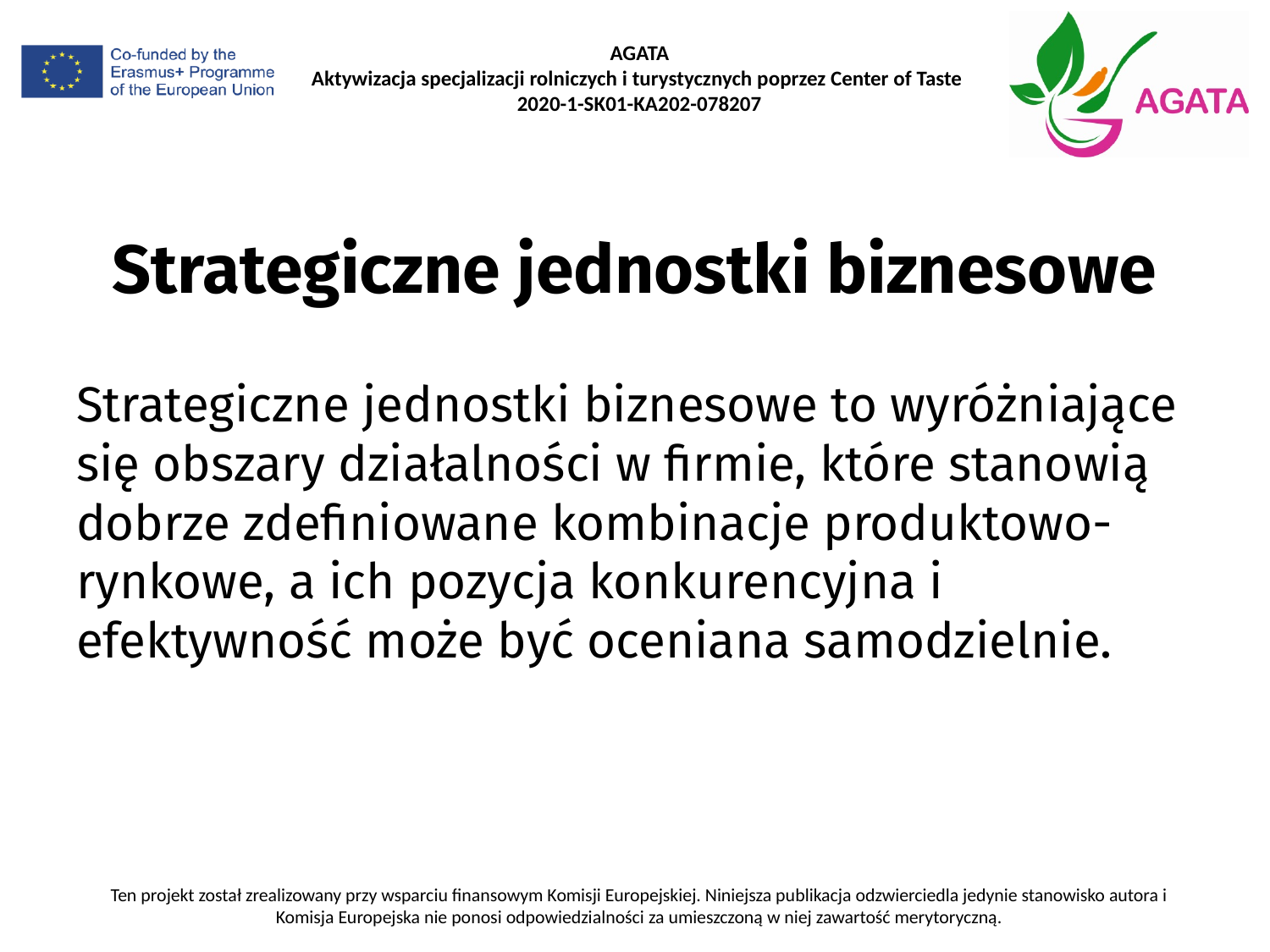

# Strategiczne jednostki biznesowe
Strategiczne jednostki biznesowe to wyróżniające się obszary działalności w firmie, które stanowią dobrze zdefiniowane kombinacje produktowo-rynkowe, a ich pozycja konkurencyjna i efektywność może być oceniana samodzielnie.